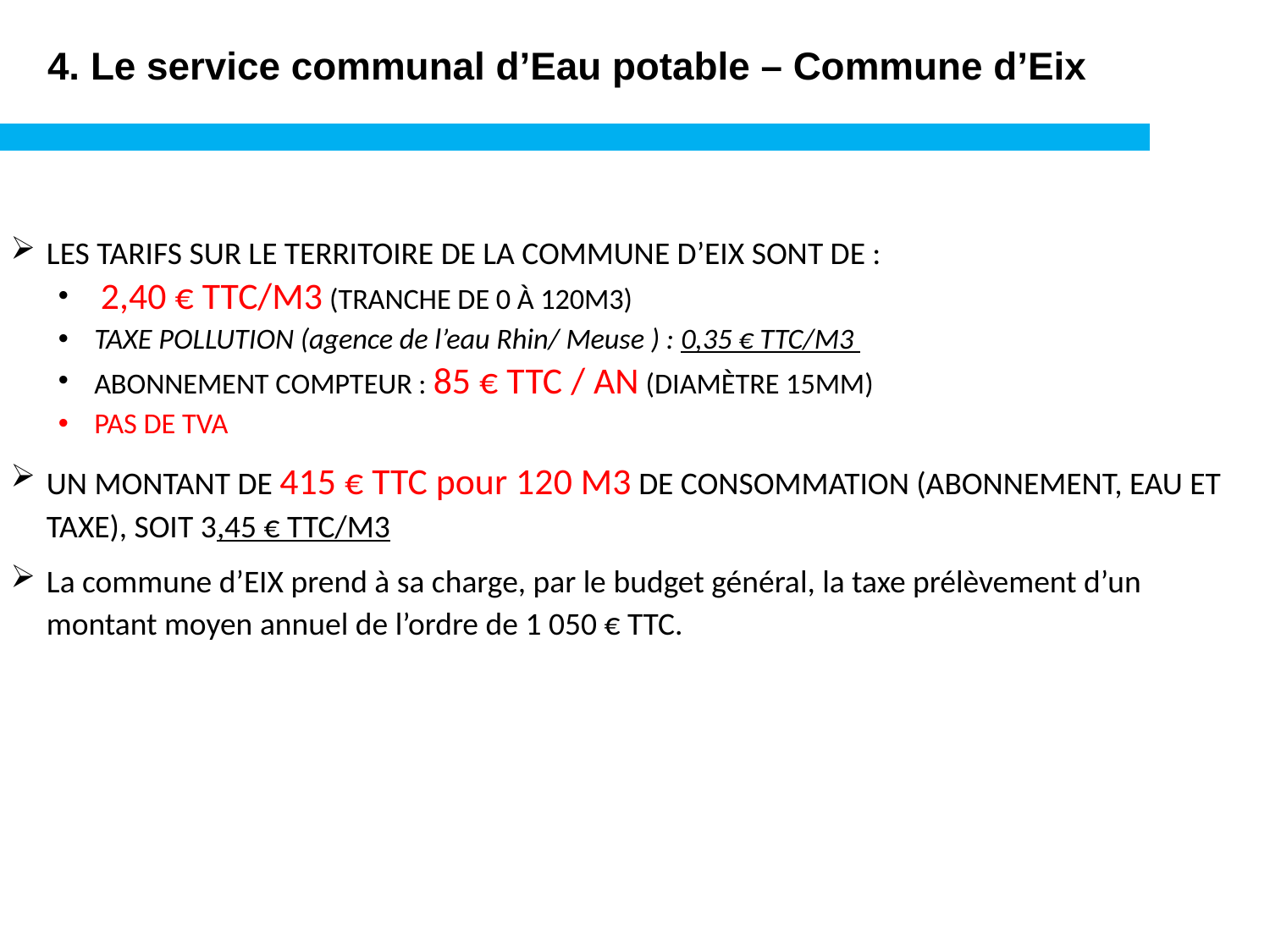

4. Le service communal d’Eau potable – Commune d’Eix

LES TARIFS SUR LE TERRITOIRE DE LA COMMUNE D’EIX SONT DE :
 2,40 € TTC/M3 (TRANCHE DE 0 À 120M3)
TAXE POLLUTION (agence de l’eau Rhin/ Meuse ) : 0,35 € TTC/M3
ABONNEMENT COMPTEUR : 85 € TTC / AN (DIAMÈTRE 15MM)
PAS DE TVA
UN MONTANT DE 415 € TTC pour 120 M3 DE CONSOMMATION (ABONNEMENT, EAU ET TAXE), SOIT 3,45 € TTC/M3
La commune d’EIX prend à sa charge, par le budget général, la taxe prélèvement d’un montant moyen annuel de l’ordre de 1 050 € TTC.